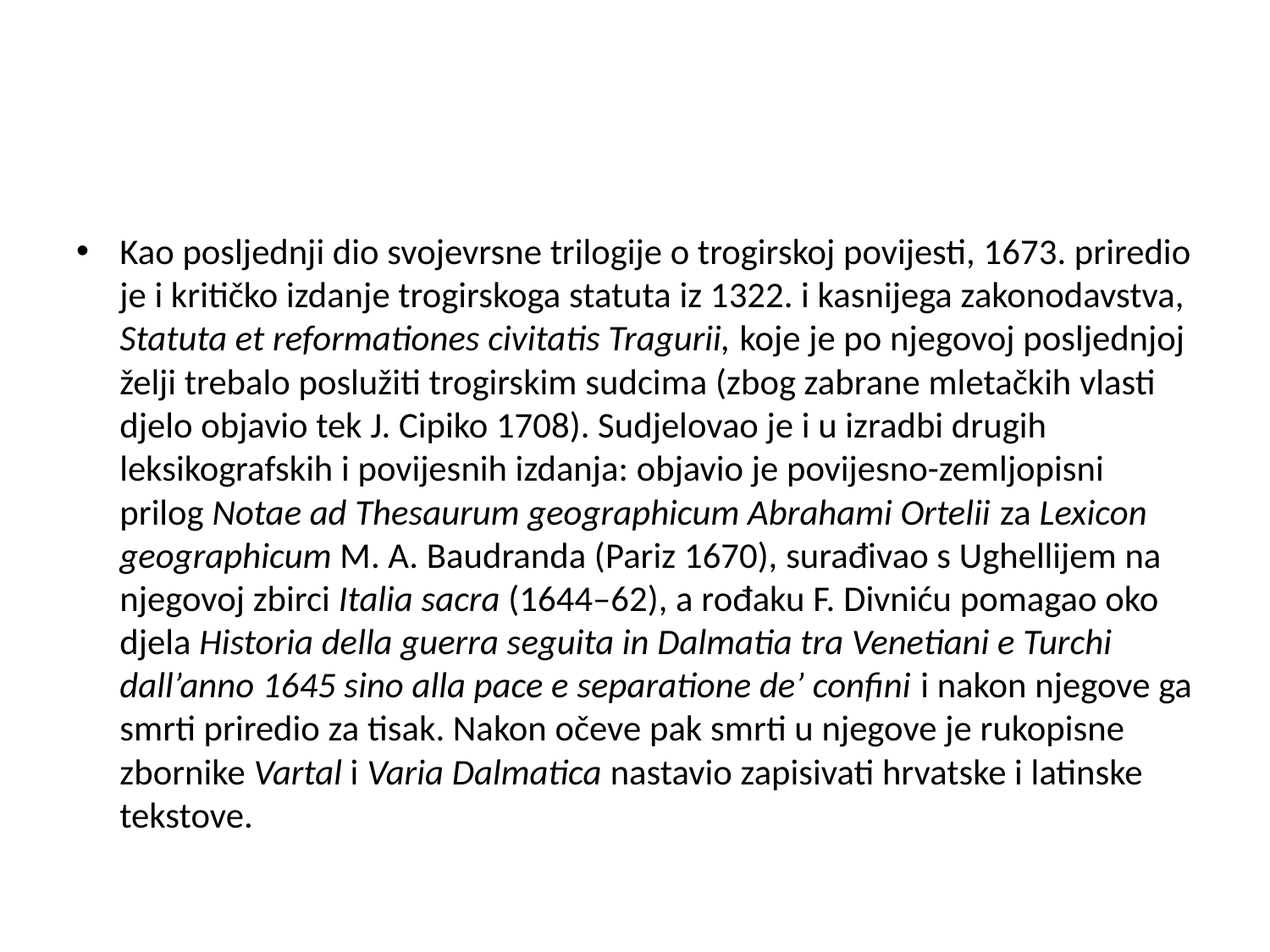

#
Kao posljednji dio svojevrsne trilogije o trogirskoj povijesti, 1673. priredio je i kritičko izdanje trogirskoga statuta iz 1322. i kasnijega zakonodavstva, Statuta et reformationes civitatis Tragurii, koje je po njegovoj posljednjoj želji trebalo poslužiti trogirskim sudcima (zbog zabrane mletačkih vlasti djelo objavio tek J. Cipiko 1708). Sudjelovao je i u izradbi drugih leksikografskih i povijesnih izdanja: objavio je povijesno-zemljopisni prilog Notae ad Thesaurum geographicum Abrahami Ortelii za Lexicon geographicum M. A. Baudranda (Pariz 1670), surađivao s Ughellijem na njegovoj zbirci Italia sacra (1644–62), a rođaku F. Divniću pomagao oko djela Historia della guerra seguita in Dalmatia tra Venetiani e Turchi dall’anno 1645 sino alla pace e separatione de’ confini i nakon njegove ga smrti priredio za tisak. Nakon očeve pak smrti u njegove je rukopisne zbornike Vartal i Varia Dalmatica nastavio zapisivati hrvatske i latinske tekstove.